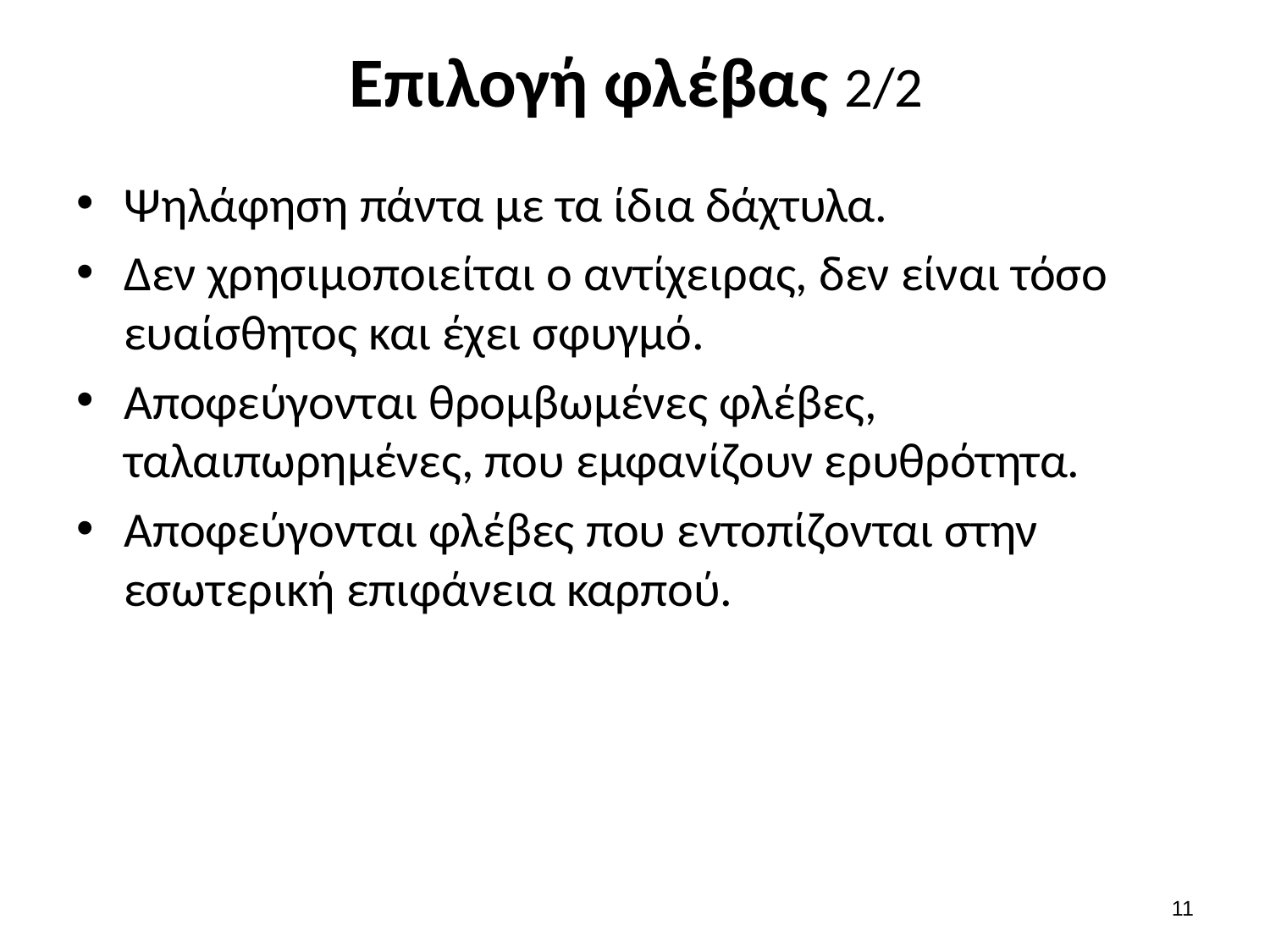

# Επιλογή φλέβας 2/2
Ψηλάφηση πάντα με τα ίδια δάχτυλα.
Δεν χρησιμοποιείται ο αντίχειρας, δεν είναι τόσο ευαίσθητος και έχει σφυγμό.
Αποφεύγονται θρομβωμένες φλέβες, ταλαιπωρημένες, που εμφανίζουν ερυθρότητα.
Αποφεύγονται φλέβες που εντοπίζονται στην εσωτερική επιφάνεια καρπού.
11